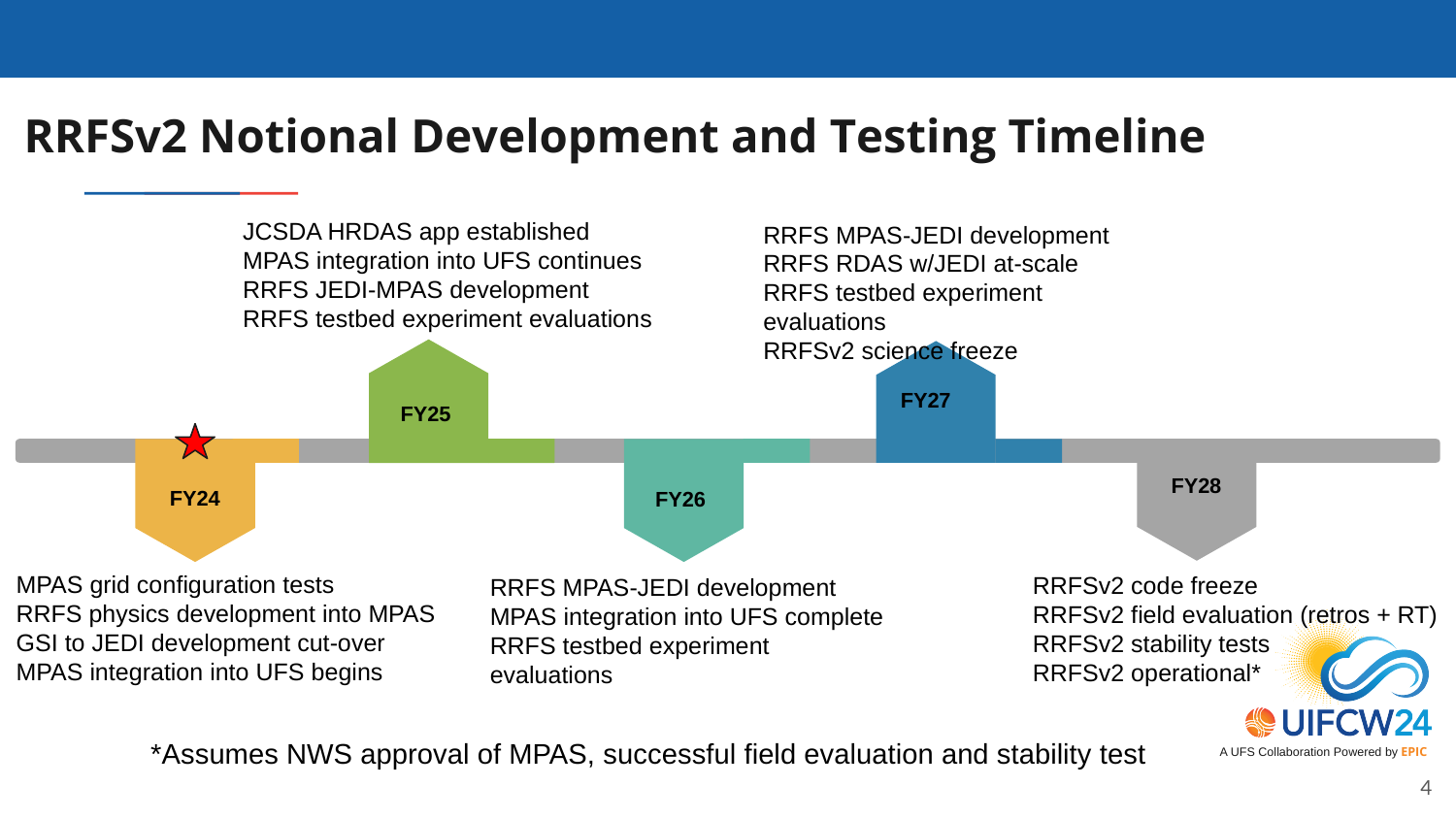

RRFSv2 Notional Development and Testing Timeline
JCSDA HRDAS app established
MPAS integration into UFS continues
RRFS JEDI-MPAS development
RRFS testbed experiment evaluations
RRFS MPAS-JEDI development
RRFS RDAS w/JEDI at-scale
RRFS testbed experiment evaluations
RRFSv2 science freeze

FY27

FY25

FY28

FY24
FY26
MPAS grid configuration tests
RRFS physics development into MPAS
GSI to JEDI development cut-over
MPAS integration into UFS begins
RRFSv2 code freeze
RRFSv2 field evaluation (retros + RT)
RRFSv2 stability tests
RRFSv2 operational*
RRFS MPAS-JEDI development
MPAS integration into UFS complete
RRFS testbed experiment evaluations
*Assumes NWS approval of MPAS, successful field evaluation and stability test
4